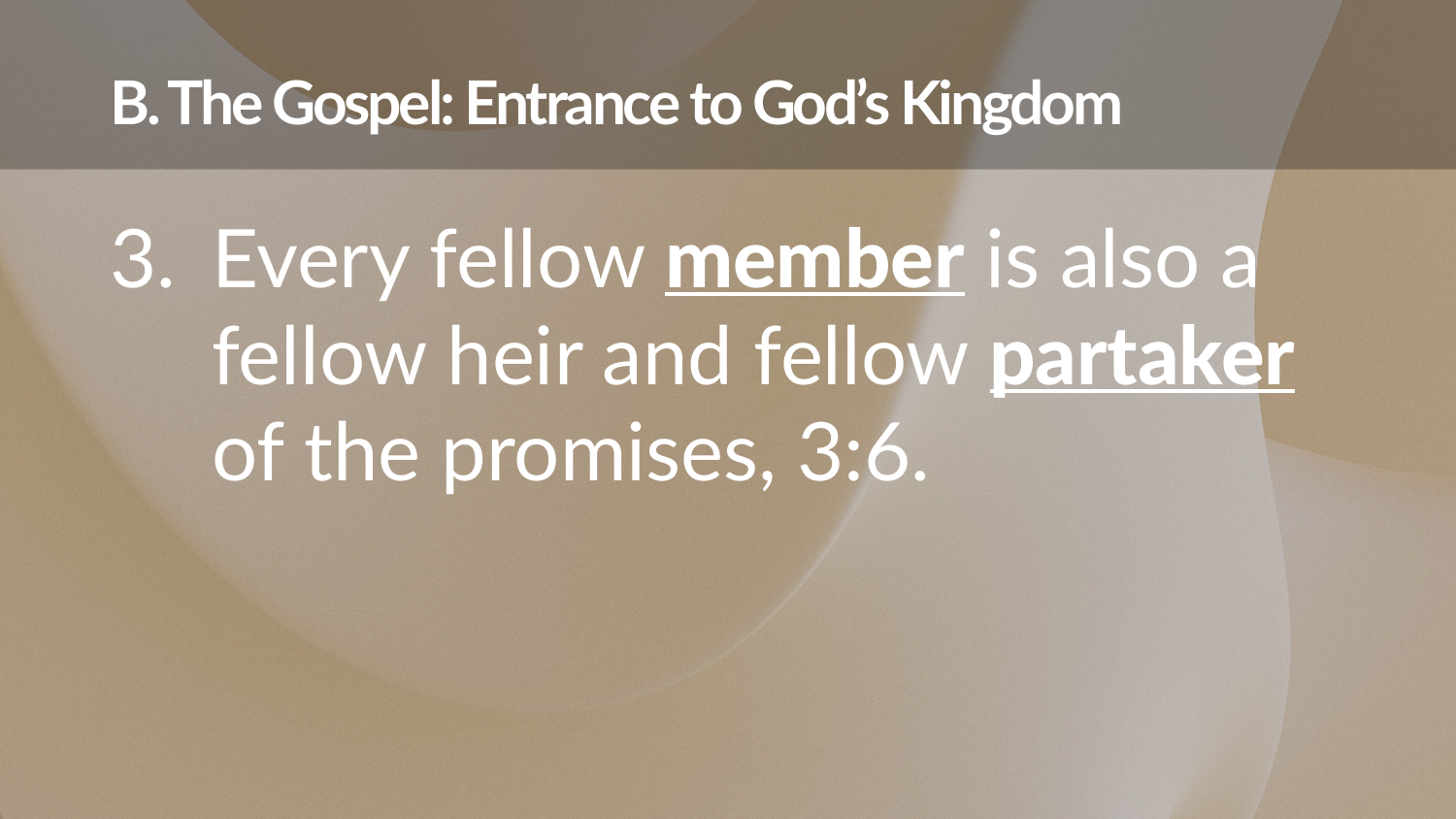

# B. The Gospel: Entrance to God’s Kingdom
Every fellow member is also a fellow heir and fellow partaker of the promises, 3:6.